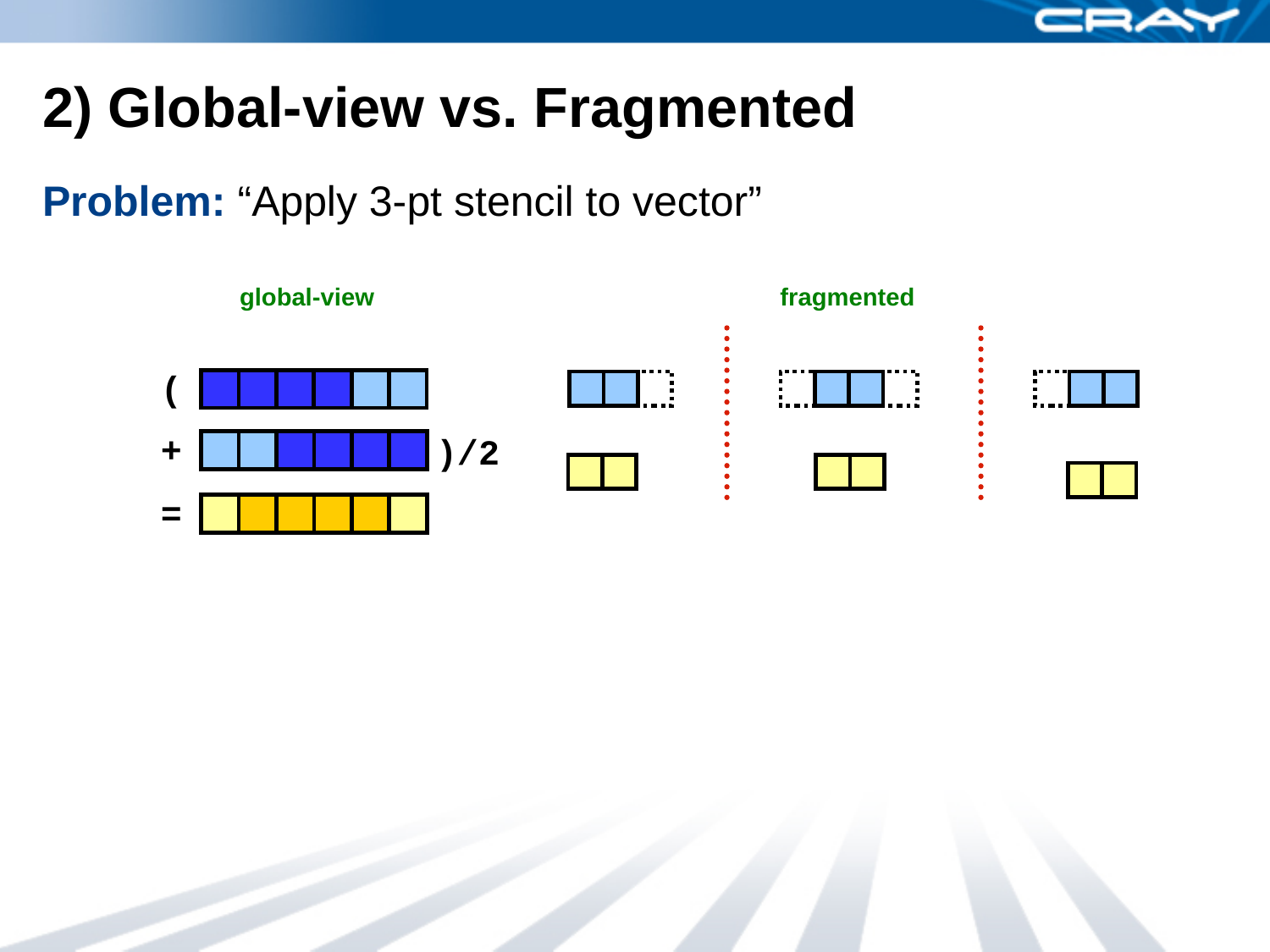

# 2) Global-view vs. Fragmented
Problem: “Apply 3-pt stencil to vector”
global-view
fragmented

(

+
)/2

=